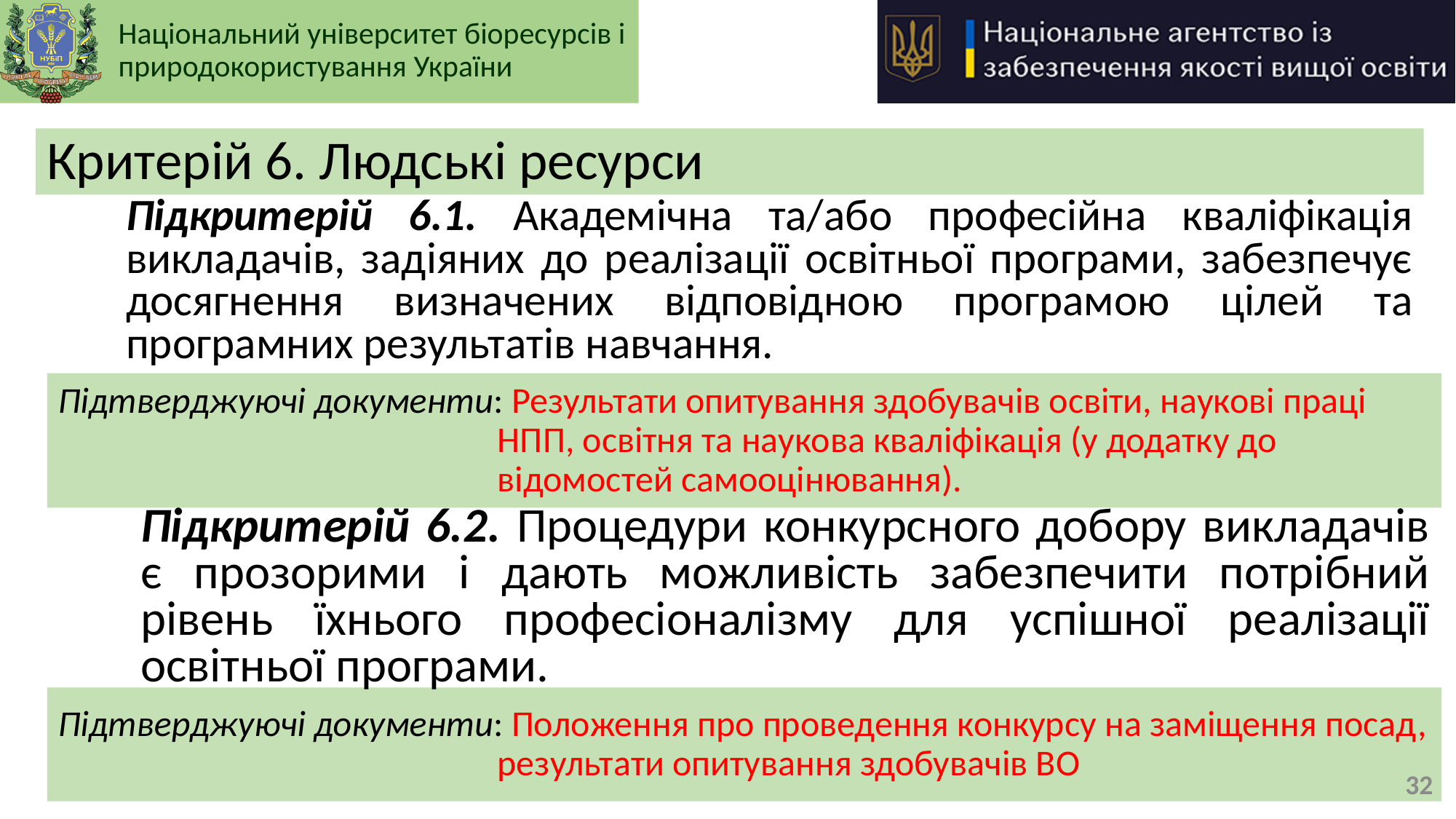

# Критерій 6. Людські ресурси
Підкритерій 6.1. Академічна та/або професійна кваліфікація викладачів, задіяних до реалізації освітньої програми, забезпечує досягнення визначених відповідною програмою цілей та програмних результатів навчання.
Підтверджуючі документи: Результати опитування здобувачів освіти, наукові праці НПП, освітня та наукова кваліфікація (у додатку до відомостей самооцінювання).
Підкритерій 6.2. Процедури конкурсного добору викладачів є прозорими і дають можливість забезпечити потрібний рівень їхнього професіоналізму для успішної реалізації освітньої програми.
Підтверджуючі документи: Положення про проведення конкурсу на заміщення посад, результати опитування здобувачів ВО
32